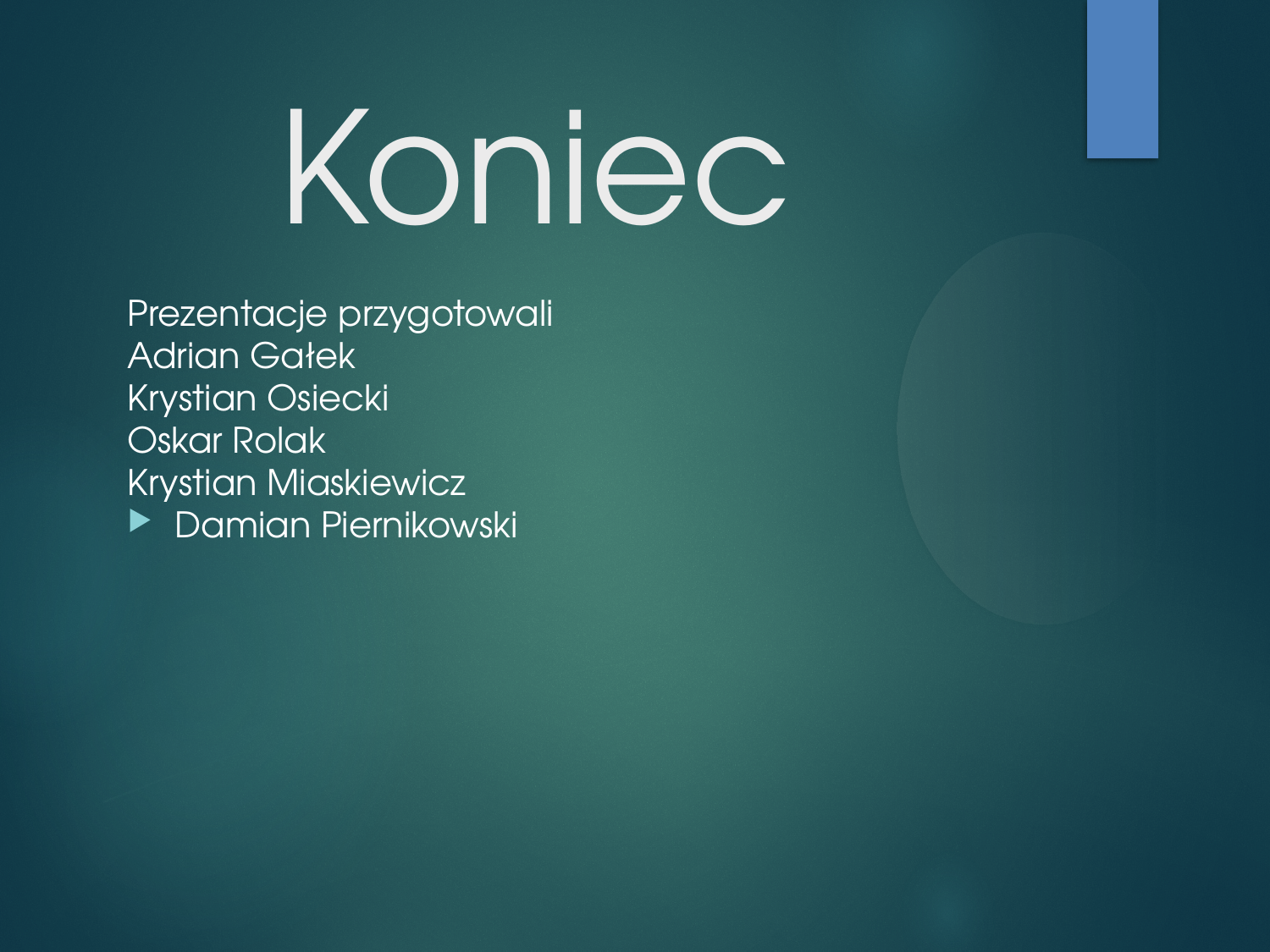

Koniec
Prezentacje przygotowali
Adrian Gałek
Krystian Osiecki
Oskar Rolak
Krystian Miaskiewicz
Damian Piernikowski